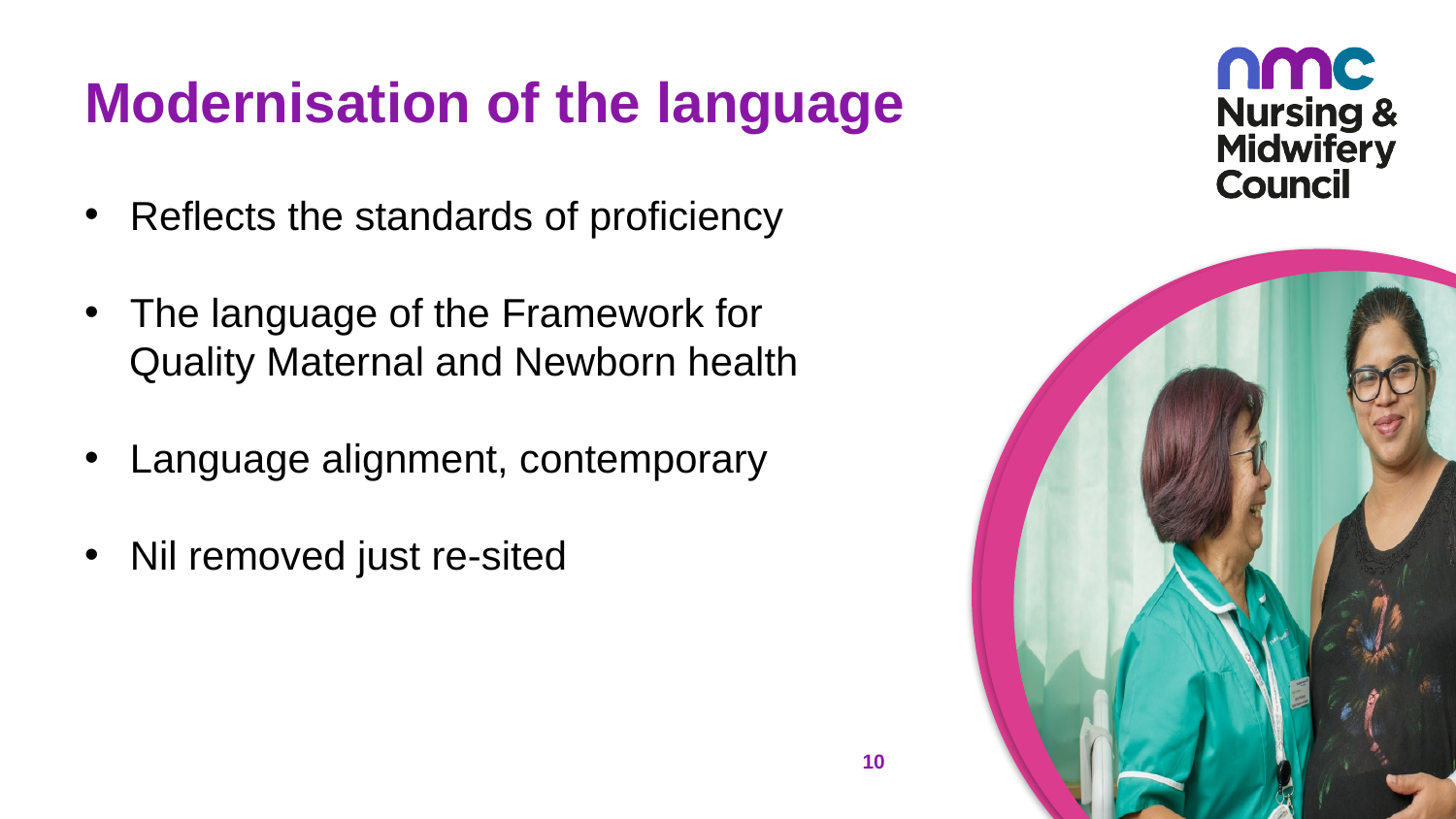

# Modernisation of the language
Reflects the standards of proficiency

The language of the Framework for
    Quality Maternal and Newborn health

Language alignment, contemporary

Nil removed just re-sited